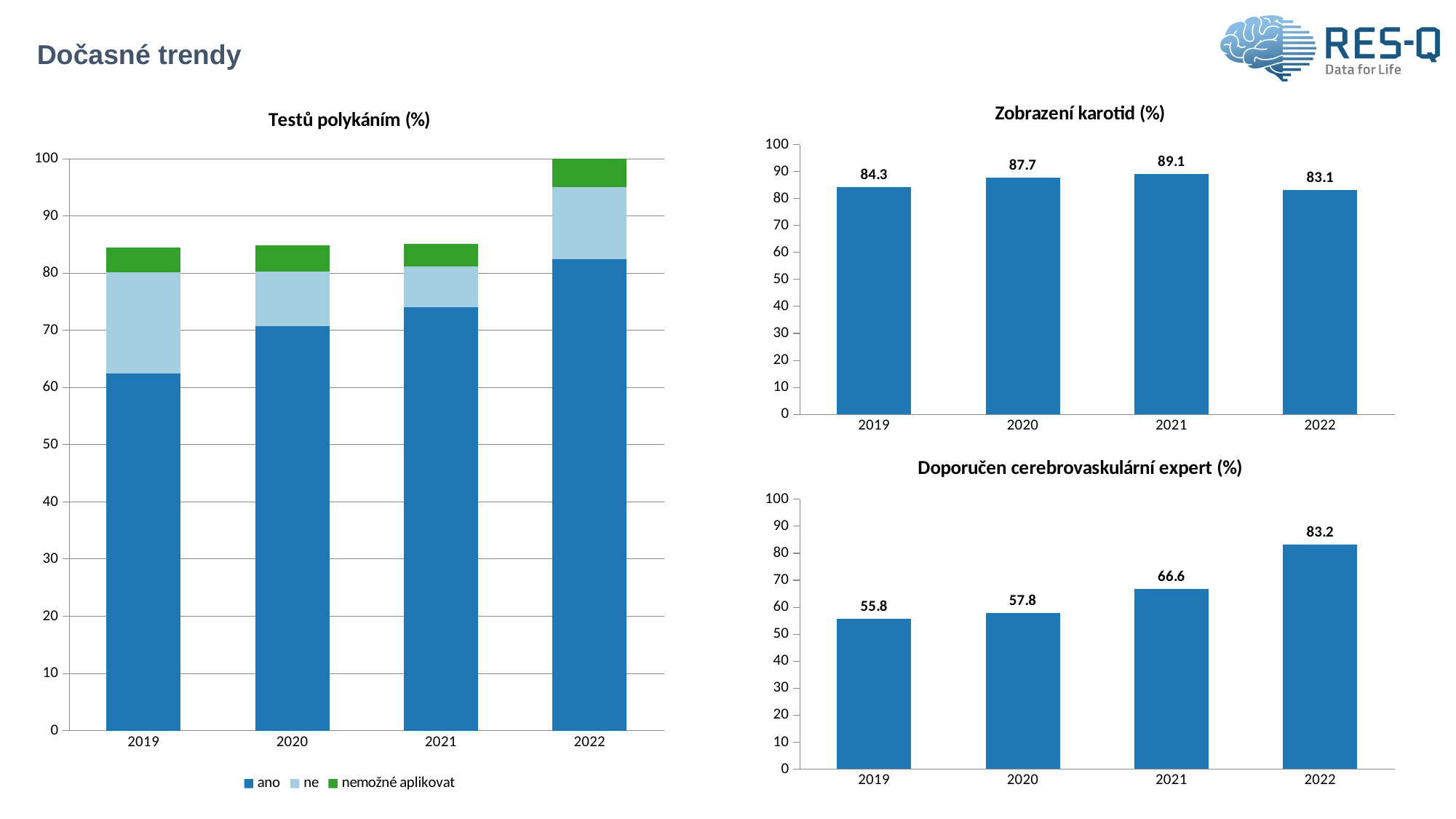

# Dočasné trendy

### Chart: Testů polykáním (%)

| Category | ano | ne | nemožné aplikovat |
|---|---|---|---|
| 2019 | 62.491582 | 17.643098 | 4.343434 |
| 2020 | 70.719603 | 9.571074 | 4.572847 |
| 2021 | 74.049803 | 7.077326 | 3.964613 |
| 2022 | 82.499193 | 12.528253 | 4.972554 |

### Chart: Zobrazení karotid (%)

| Category | carotid arteries imaging - Yes |
|---|---|
| 2019 | 84.326136 |
| 2020 | 87.682015 |
| 2021 | 89.142643 |
| 2022 | 83.052351 |

### Chart: Doporučen cerebrovaskulární expert (%)

| Category | recommended to a cerebrovascular expert - Recommended |
|---|---|
| 2019 | 55.758621 |
| 2020 | 57.822878 |
| 2021 | 66.643882 |
| 2022 | 83.177172 |